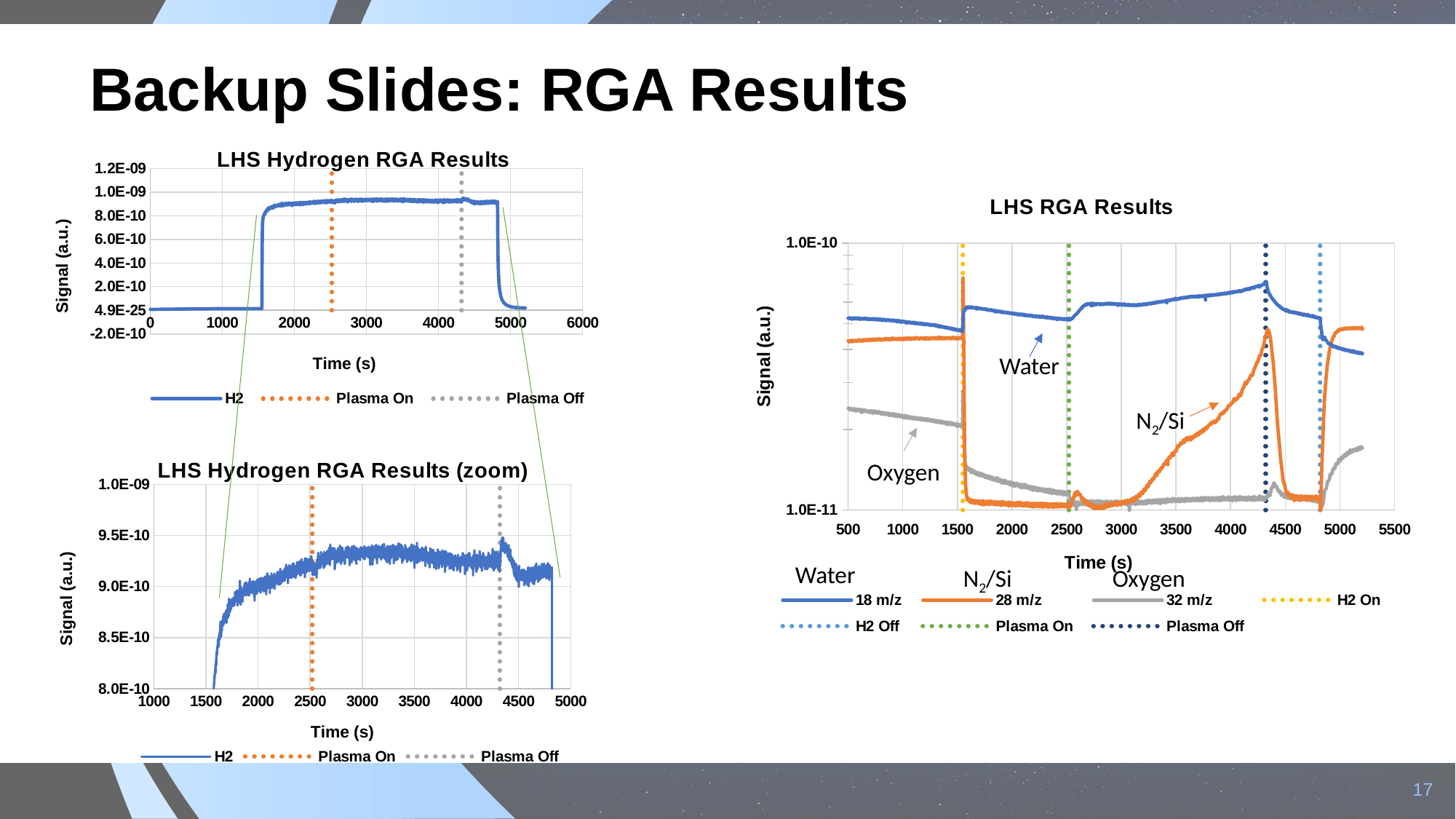

# Backup Slides: RGA Results

### Chart: LHS Hydrogen RGA Results

| Category |  | Plasma On | Plasma Off |
|---|---|---|---|

### Chart: LHS RGA Results

| Category | 18 m/z | 28 m/z | 32 m/z | H2 On | H2 Off | Plasma On | Plasma Off |
|---|---|---|---|---|---|---|---|
Water
N2/Si

### Chart: LHS Hydrogen RGA Results (zoom)

| Category |  | Plasma On | Plasma Off |
|---|---|---|---|
Oxygen
Water
N2/Si
Oxygen
17